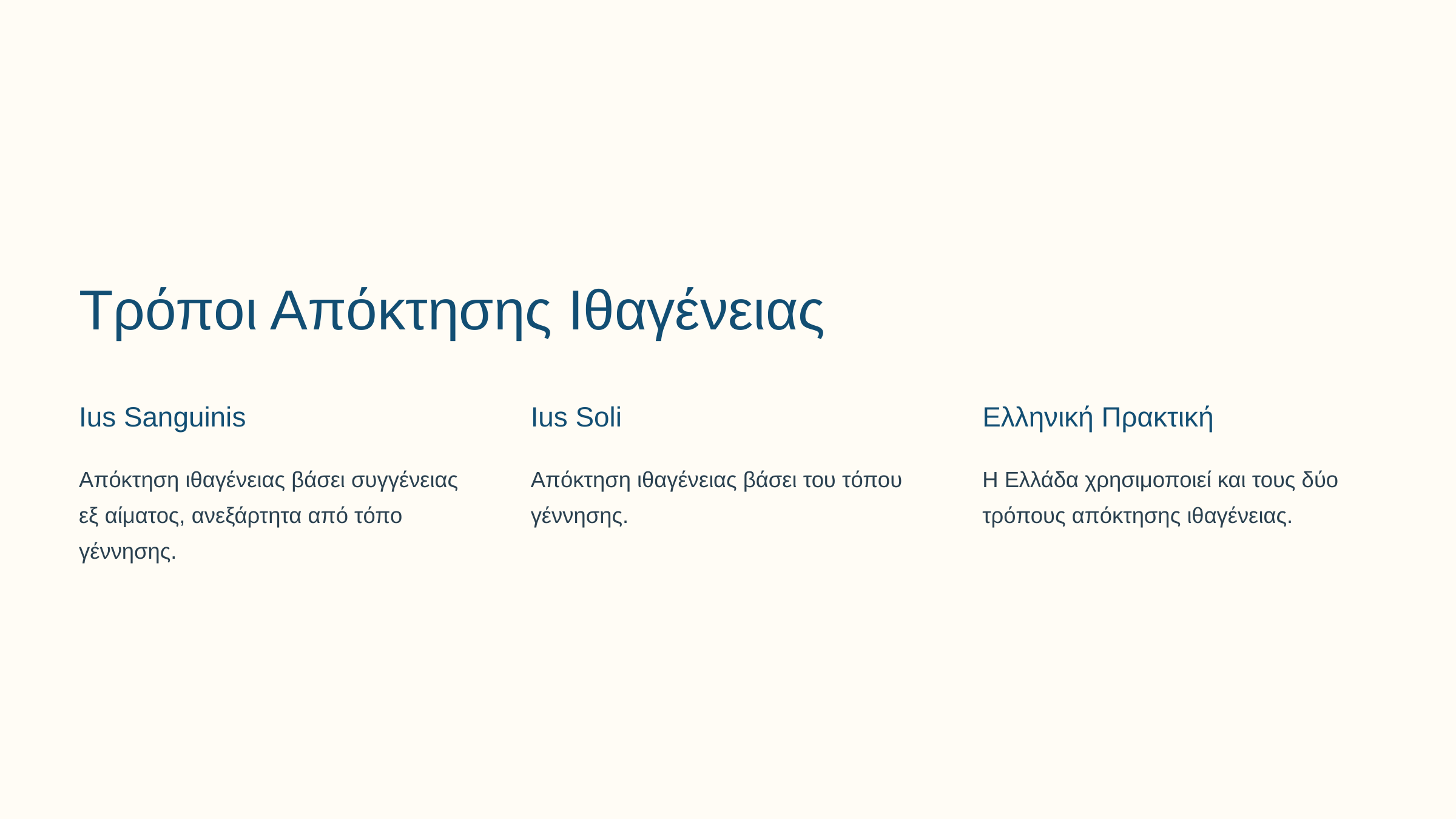

Τρόποι Απόκτησης Ιθαγένειας
Ius Sanguinis
Ius Soli
Ελληνική Πρακτική
Απόκτηση ιθαγένειας βάσει συγγένειας εξ αίματος, ανεξάρτητα από τόπο γέννησης.
Απόκτηση ιθαγένειας βάσει του τόπου γέννησης.
Η Ελλάδα χρησιμοποιεί και τους δύο τρόπους απόκτησης ιθαγένειας.